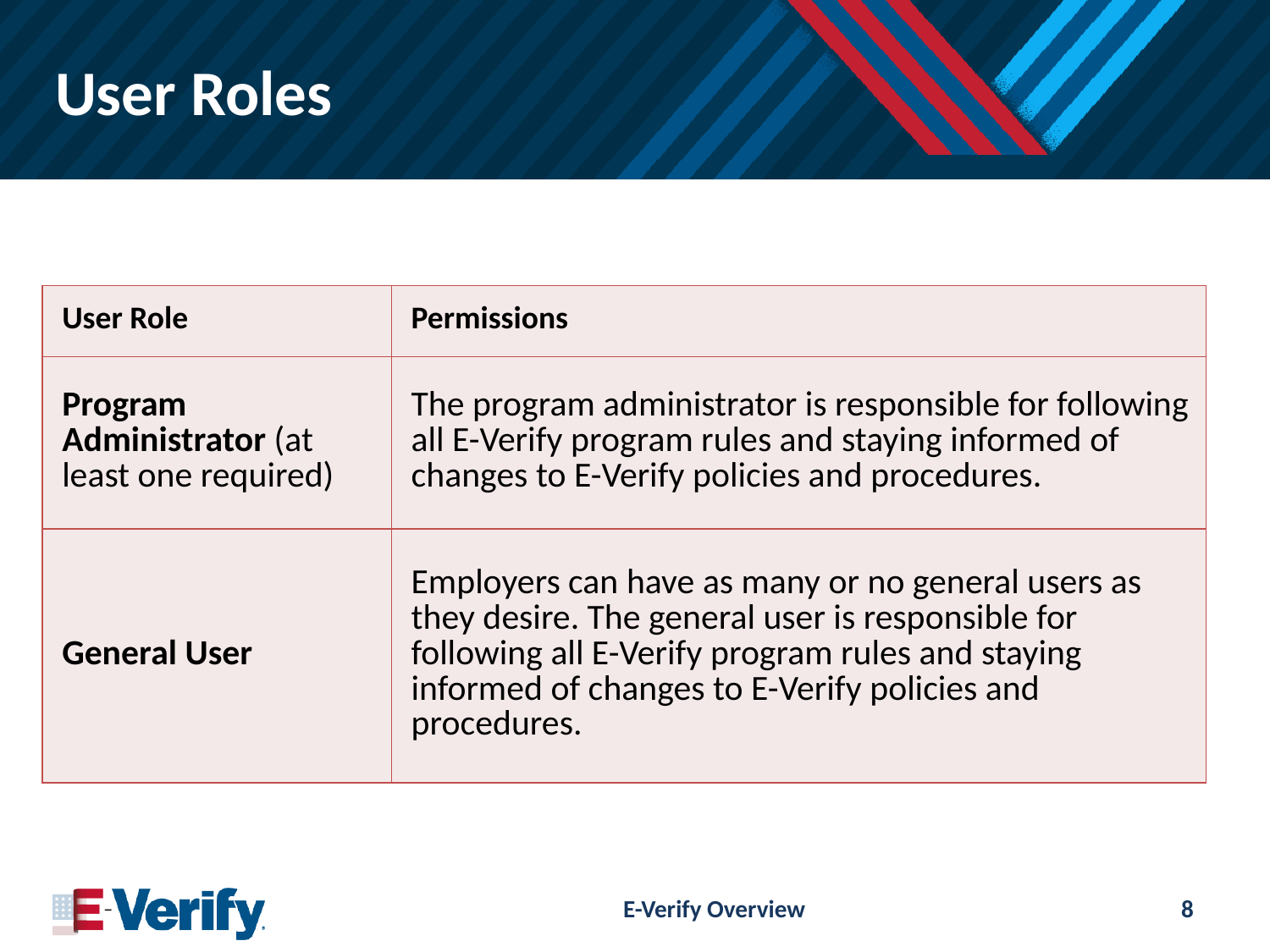

# User Roles
| User Role | Permissions |
| --- | --- |
| Program Administrator (at least one required) | The program administrator is responsible for following all E-Verify program rules and staying informed of changes to E-Verify policies and procedures. |
| General User | Employers can have as many or no general users as they desire. The general user is responsible for following all E-Verify program rules and staying informed of changes to E-Verify policies and procedures. |
E-Verify Overview
8